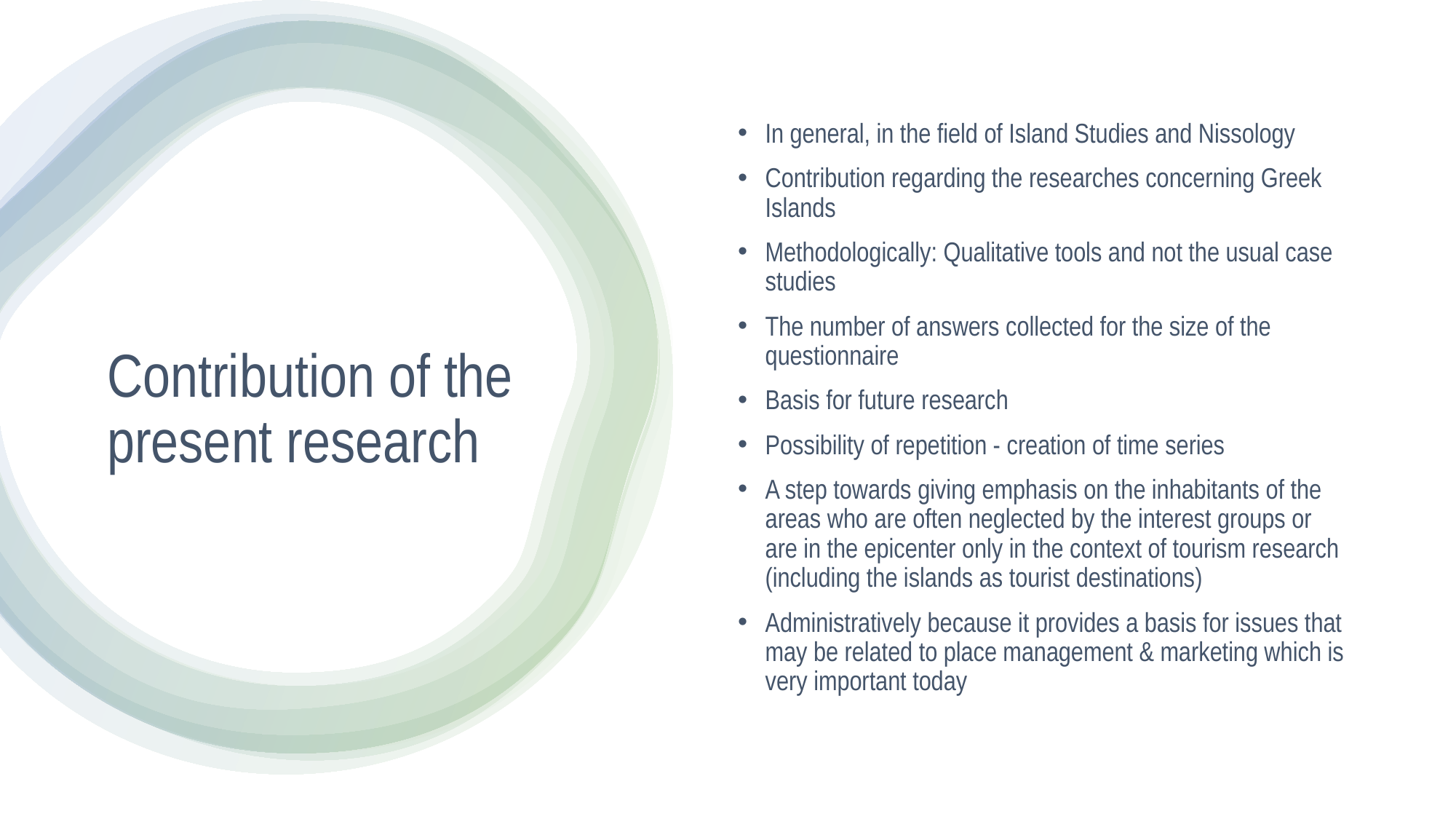

In general, in the field of Island Studies and Nissology
Contribution regarding the researches concerning Greek Islands
Methodologically: Qualitative tools and not the usual case studies
The number of answers collected for the size of the questionnaire
Basis for future research
Possibility of repetition - creation of time series
A step towards giving emphasis on the inhabitants of the areas who are often neglected by the interest groups or are in the epicenter only in the context of tourism research (including the islands as tourist destinations)
Administratively because it provides a basis for issues that may be related to place management & marketing which is very important today
# Contribution of the present research
16